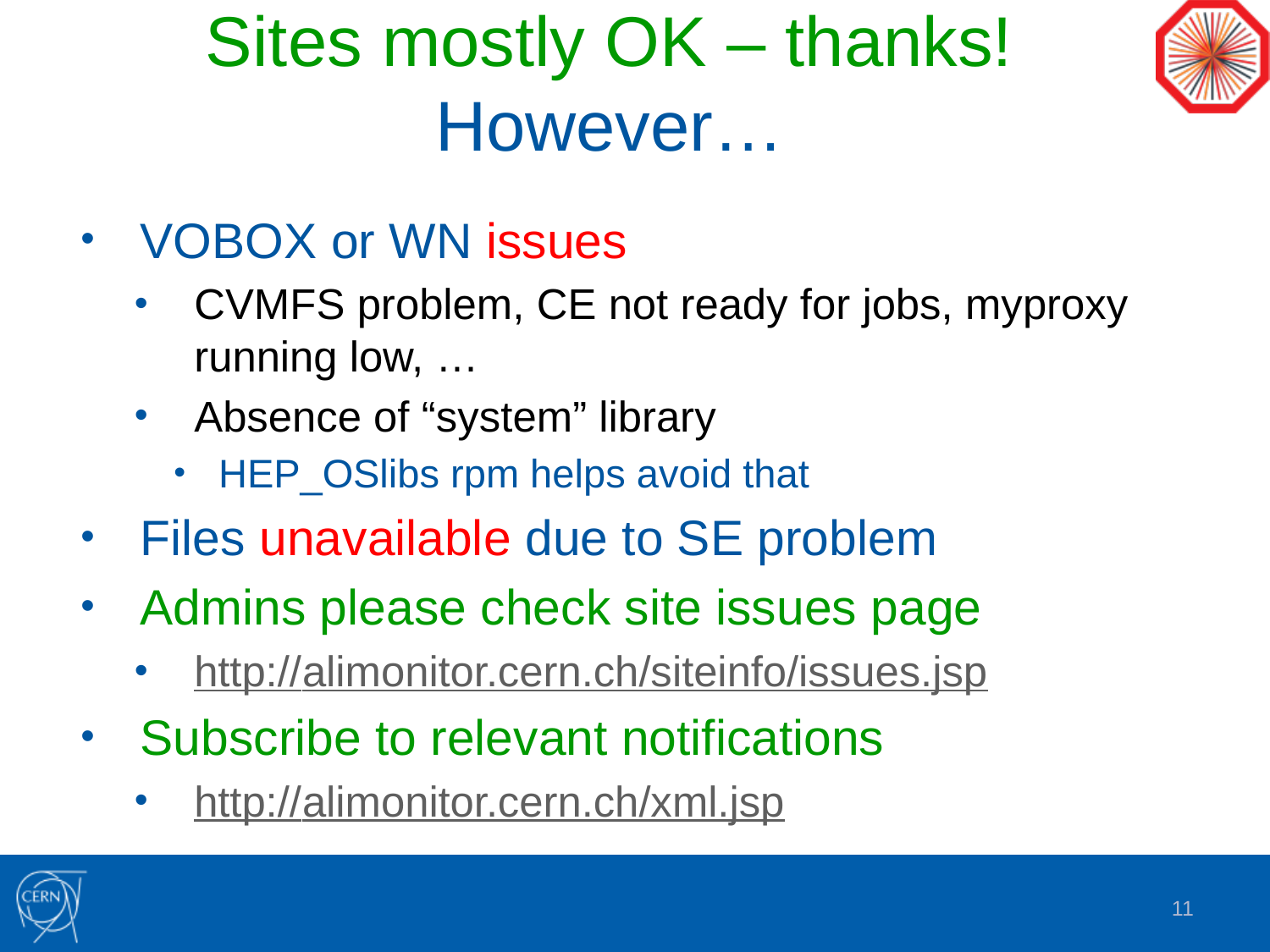

# Sites mostly OK – thanks! However…
VOBOX or WN issues
CVMFS problem, CE not ready for jobs, myproxy running low, …
Absence of “system” library
HEP_OSlibs rpm helps avoid that
Files unavailable due to SE problem
Admins please check site issues page
http://alimonitor.cern.ch/siteinfo/issues.jsp
Subscribe to relevant notifications
http://alimonitor.cern.ch/xml.jsp
11